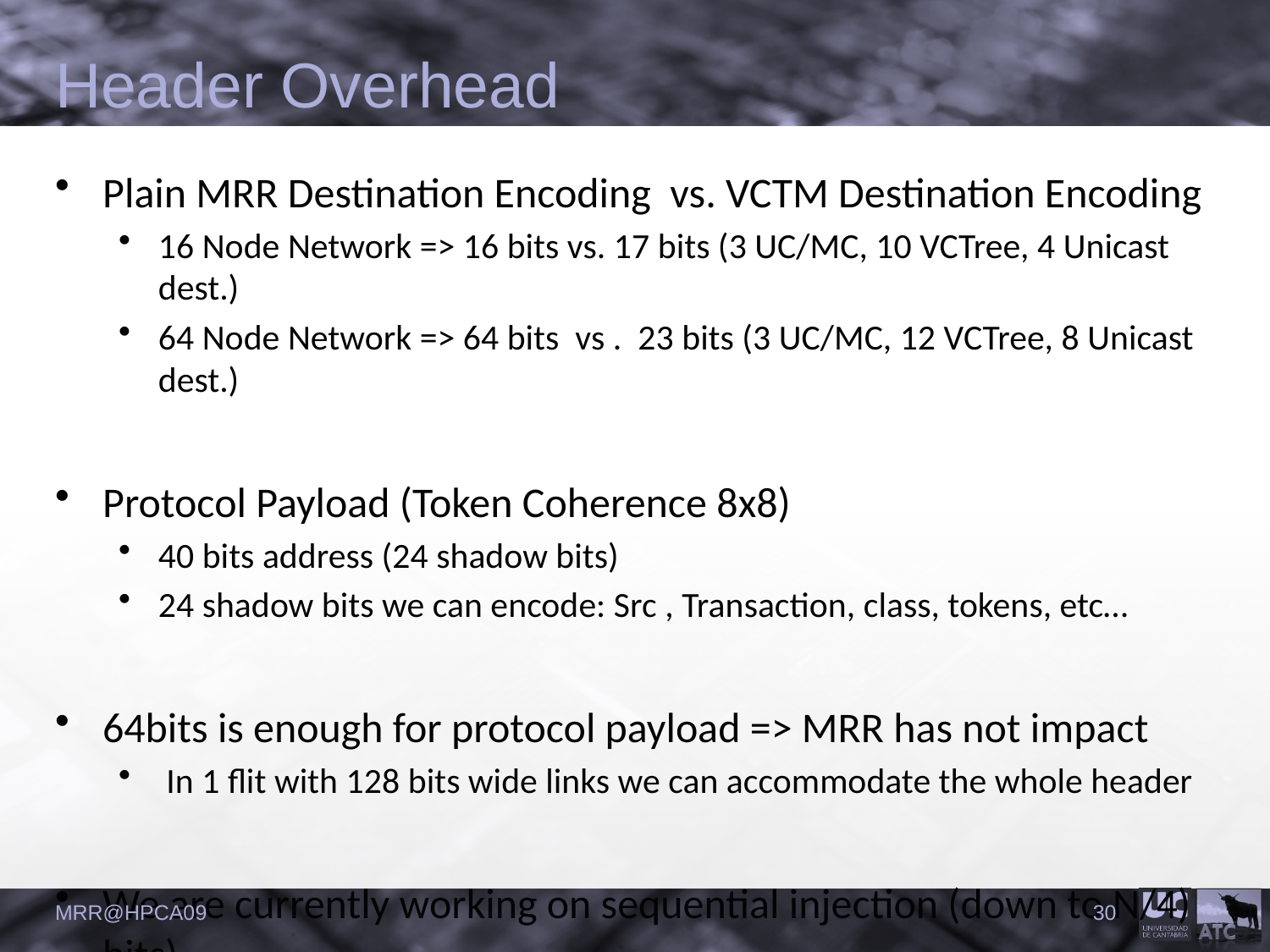

# Header Overhead
Plain MRR Destination Encoding  vs. VCTM Destination Encoding
16 Node Network => 16 bits vs. 17 bits (3 UC/MC, 10 VCTree, 4 Unicast dest.)
64 Node Network => 64 bits  vs .  23 bits (3 UC/MC, 12 VCTree, 8 Unicast dest.)

Protocol Payload (Token Coherence 8x8)
40 bits address (24 shadow bits)
24 shadow bits we can encode: Src , Transaction, class, tokens, etc…

64bits is enough for protocol payload => MRR has not impact
 In 1 flit with 128 bits wide links we can accommodate the whole header

We are currently working on sequential injection (down to N/4) bits)

MRR@HPCA09
30